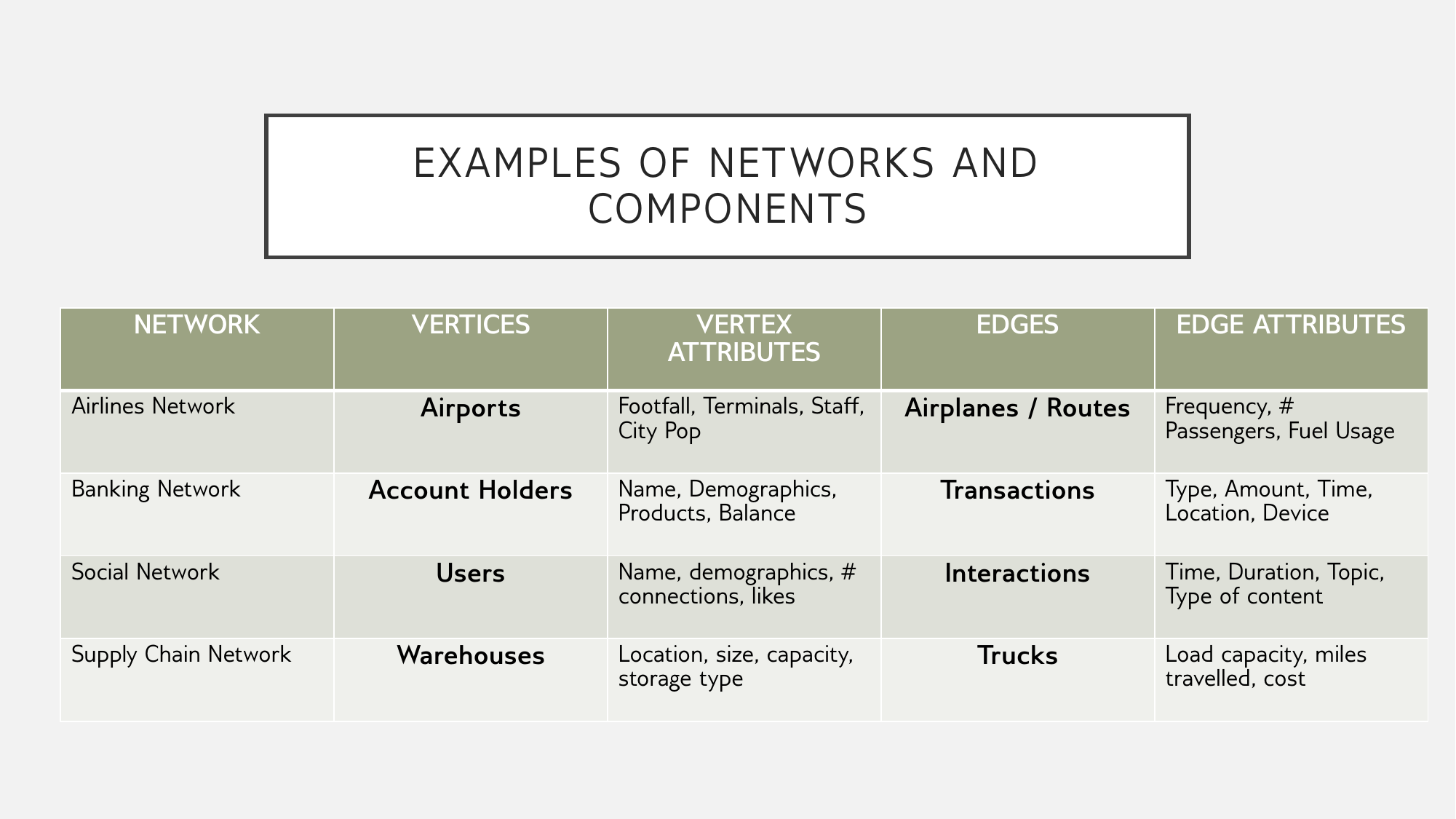

# EXAMPLES OF NETWORKS and COMPONENTS
| NETWORK | VERTICES | VERTEX ATTRIBUTES | EDGES | EDGE ATTRIBUTES |
| --- | --- | --- | --- | --- |
| Airlines Network | Airports | Footfall, Terminals, Staff, City Pop | Airplanes / Routes | Frequency, # Passengers, Fuel Usage |
| Banking Network | Account Holders | Name, Demographics, Products, Balance | Transactions | Type, Amount, Time, Location, Device |
| Social Network | Users | Name, demographics, # connections, likes | Interactions | Time, Duration, Topic, Type of content |
| Supply Chain Network | Warehouses | Location, size, capacity, storage type | Trucks | Load capacity, miles travelled, cost |